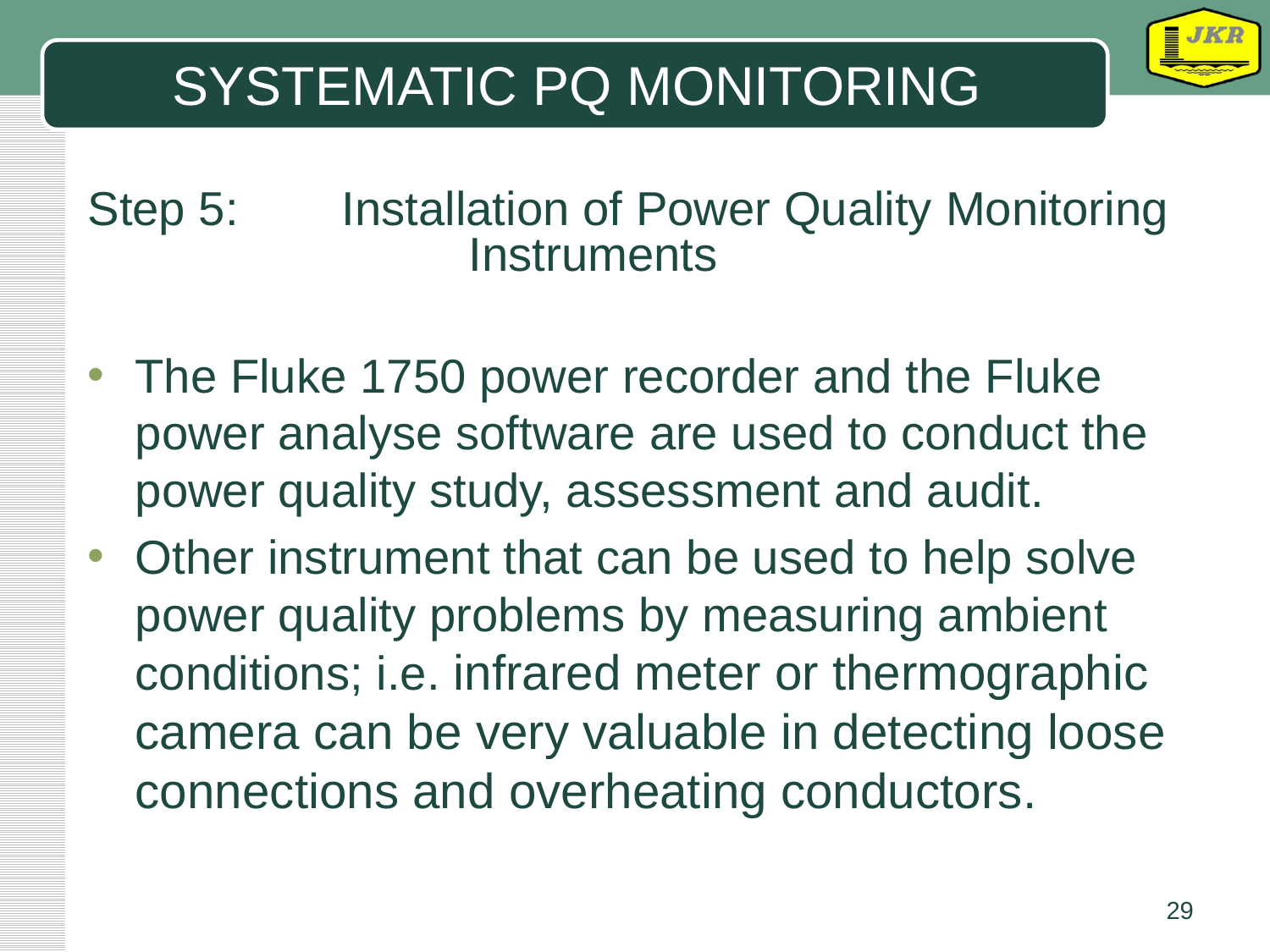

# SYSTEMATIC PQ MONITORING
Step 5:	Installation of Power Quality Monitoring 			Instruments

The Fluke 1750 power recorder and the Fluke power analyse software are used to conduct the power quality study, assessment and audit.
Other instrument that can be used to help solve power quality problems by measuring ambient conditions; i.e. infrared meter or thermographic camera can be very valuable in detecting loose connections and overheating conductors.

29